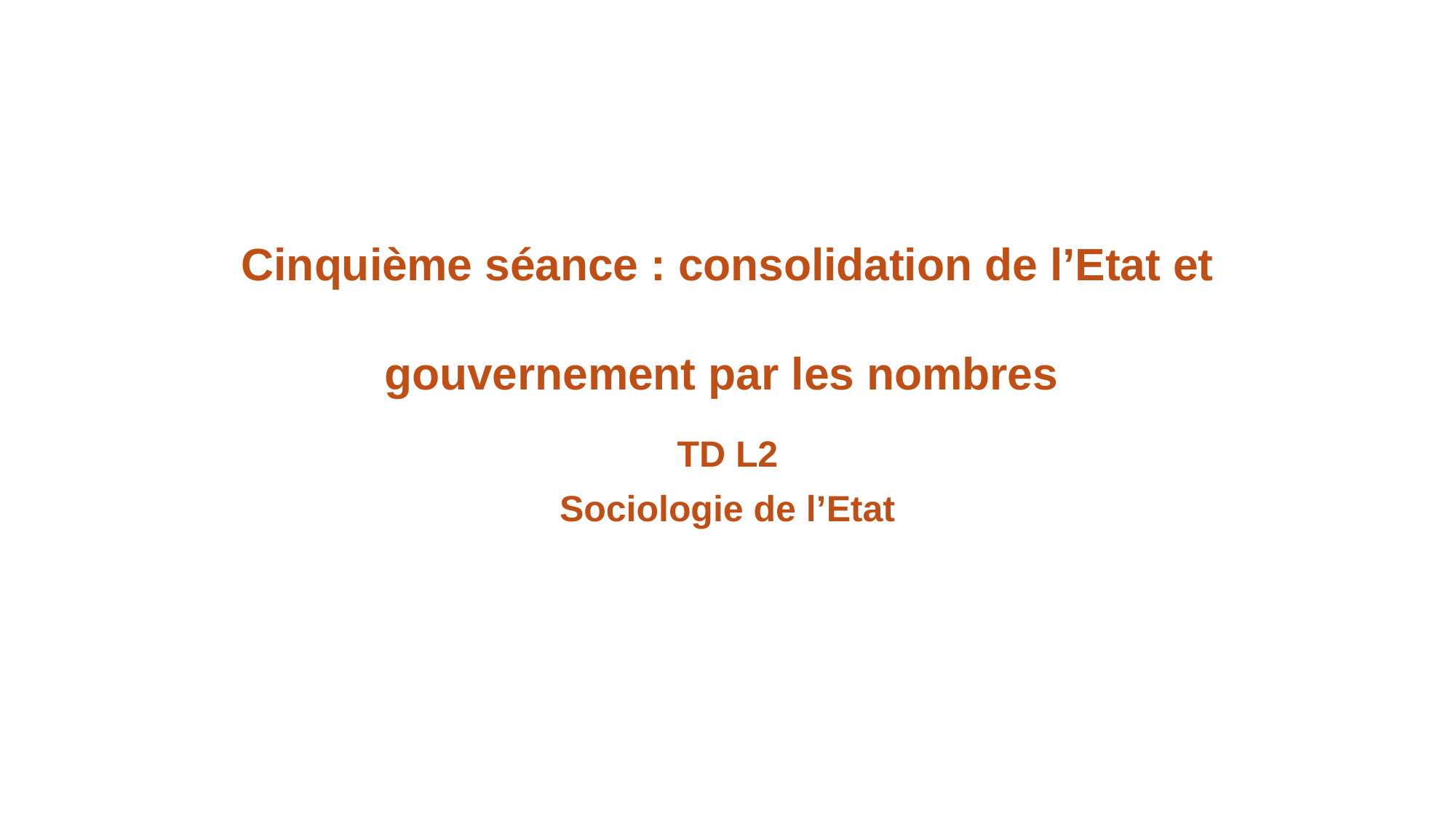

# Cinquième séance : consolidation de l’Etat et gouvernement par les nombres
TD L2
Sociologie de l’Etat